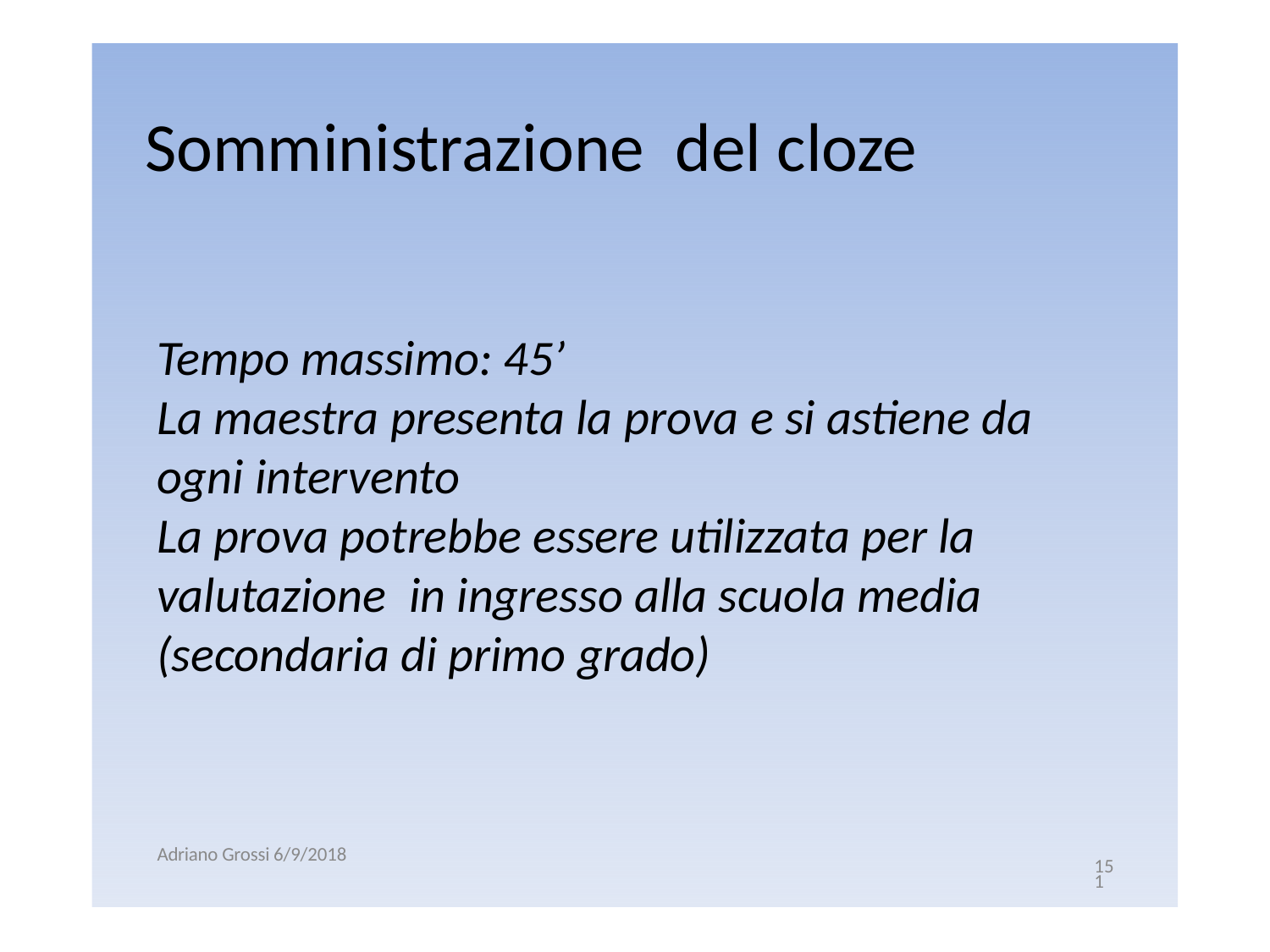

# Somministrazione  del cloze
Tempo massimo: 45’
La maestra presenta la prova e si astiene da ogni intervento
La prova potrebbe essere utilizzata per la valutazione  in ingresso alla scuola media (secondaria di primo grado)
Adriano Grossi 6/9/2018
151